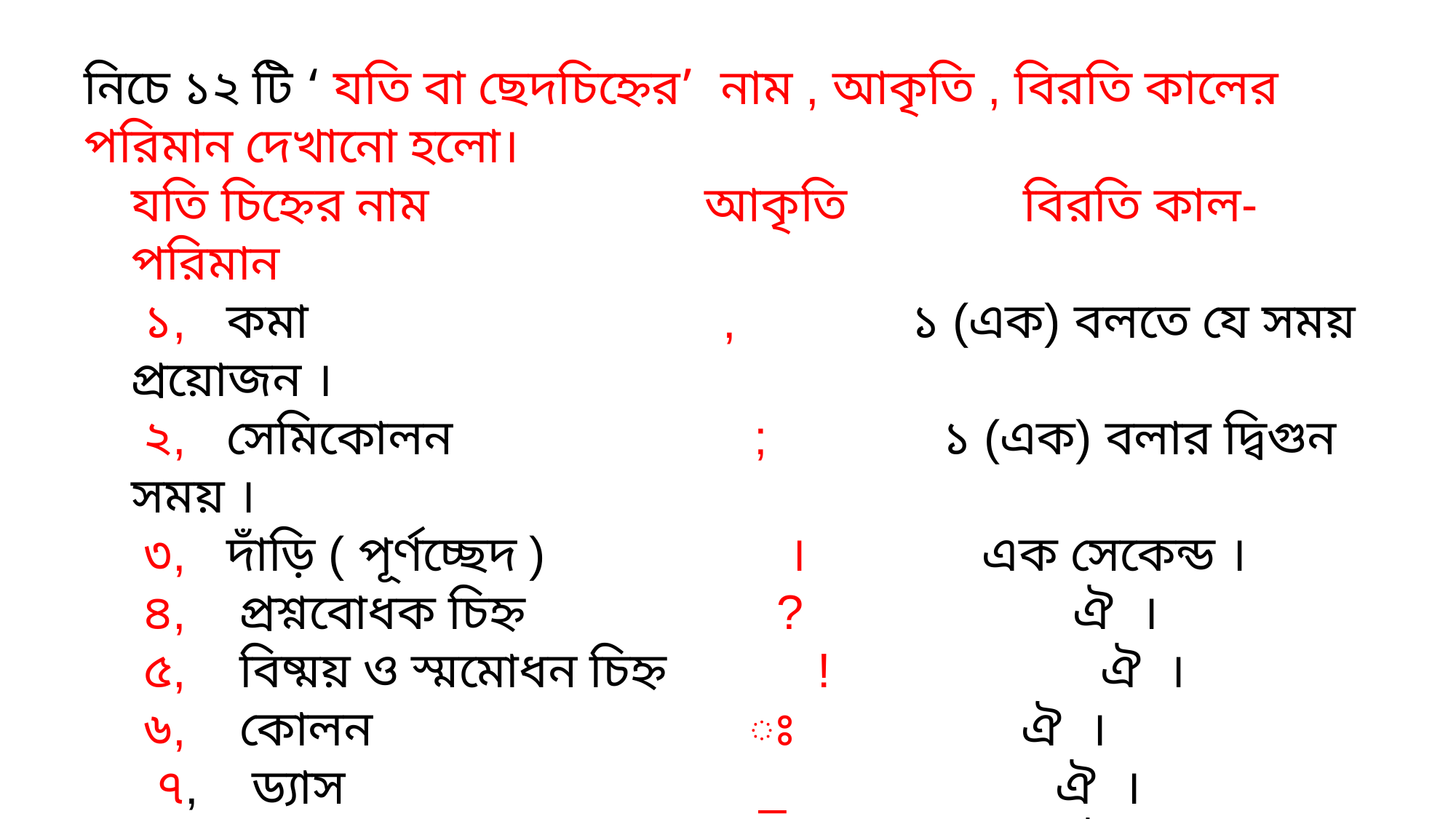

নিচে ১২ টি ‘ যতি বা ছেদচিহ্নের’  নাম , আকৃতি , বিরতি কালের পরিমান দেখানো হলো।
যতি চিহ্নের নাম                      আকৃতি              বিরতি কাল-পরিমান
 ১,   কমা                                 ,             ১ (এক) বলতে যে সময় প্রয়োজন ।
 ২,   সেমিকোলন                        ;             ১ (এক) বলার দ্বিগুন সময় ।
 ৩,   দাঁড়ি ( পূর্ণচ্ছেদ )                  ।              এক সেকেন্ড ।
 ৪,    প্রশ্নবোধক চিহ্ন                    ?                    ঐ  ।
 ৫,    বিষ্ময় ও স্মমোধন চিহ্ন            !                    ঐ  ।
 ৬,    কোলন                              ঃ                  ঐ  ।
  ৭,    ড্যাস                                 _                    ঐ  ।
  ৮,    কোলন ড্যাস                       ঃ-                 ঐ  ।
   ৯,   হাইফেন                              -               থামার প্রয়োজন নেই  ।